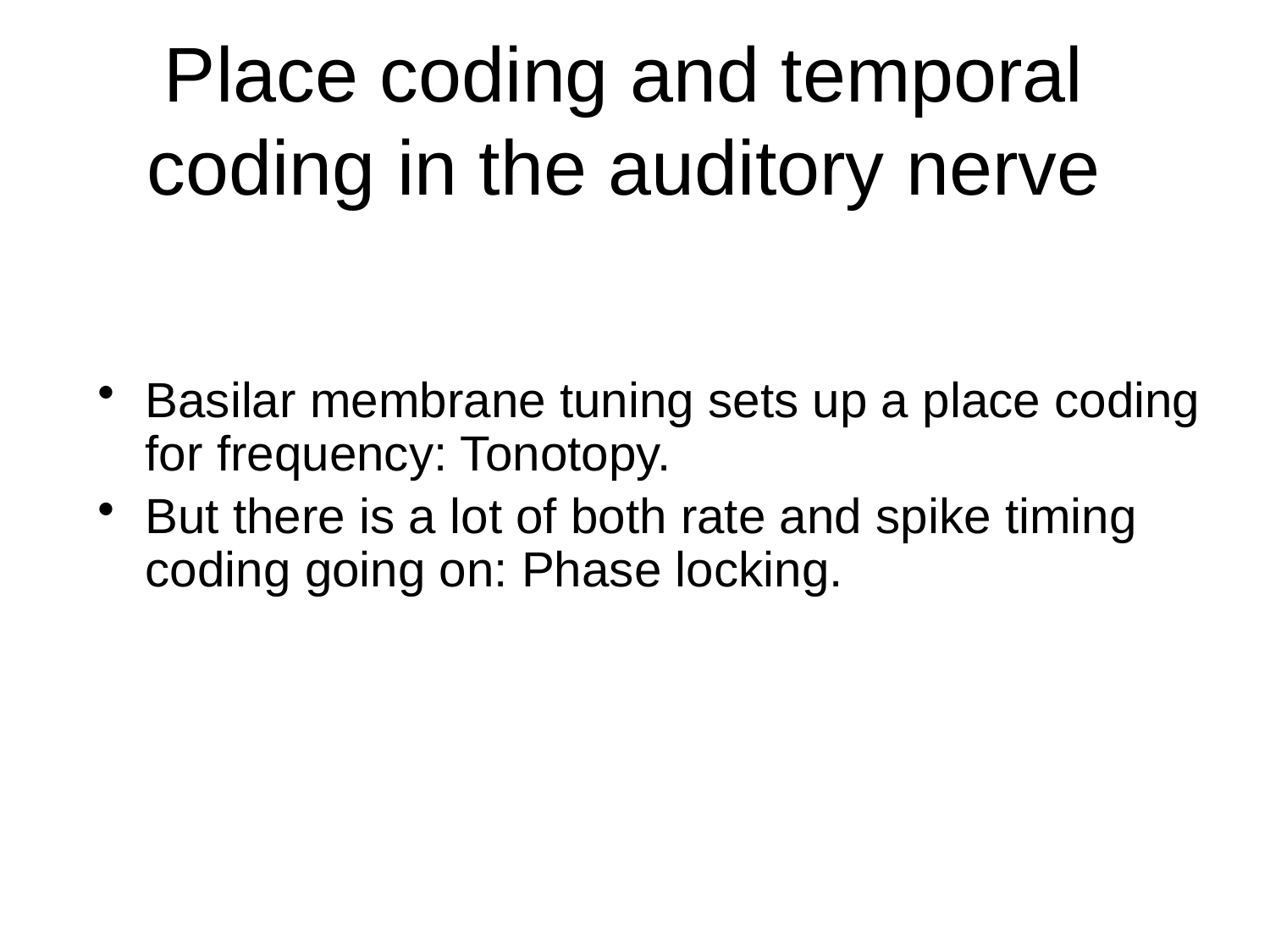

# Place coding and temporal coding in the auditory nerve

Basilar membrane tuning sets up a place coding for frequency: Tonotopy.
But there is a lot of both rate and spike timing coding going on: Phase locking.